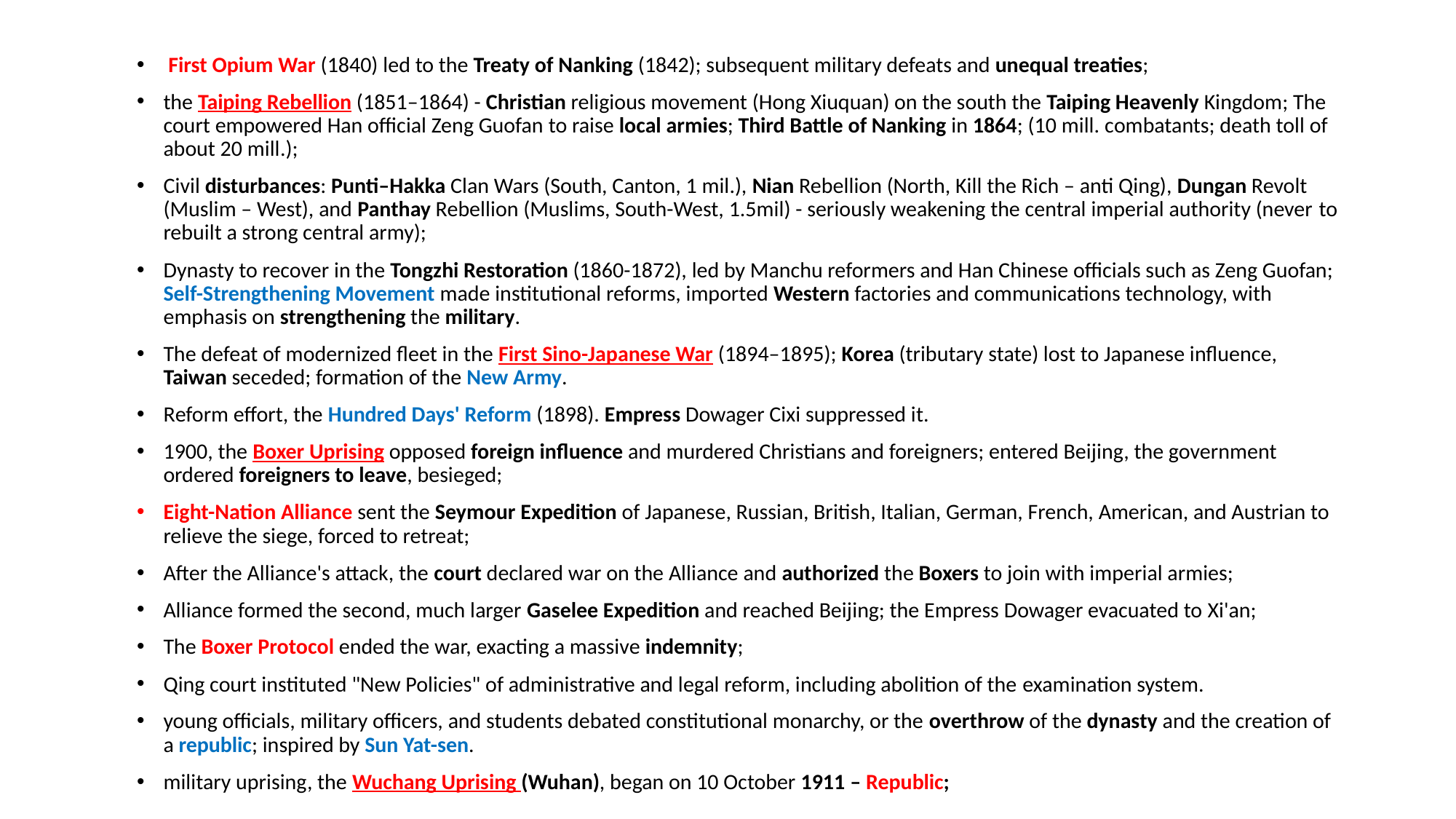

First Opium War (1840) led to the Treaty of Nanking (1842); subsequent military defeats and unequal treaties;
the Taiping Rebellion (1851–1864) - Christian religious movement (Hong Xiuquan) on the south the Taiping Heavenly Kingdom; The court empowered Han official Zeng Guofan to raise local armies; Third Battle of Nanking in 1864; (10 mill. combatants; death toll of about 20 mill.);
Civil disturbances: Punti–Hakka Clan Wars (South, Canton, 1 mil.), Nian Rebellion (North, Kill the Rich – anti Qing), Dungan Revolt (Muslim – West), and Panthay Rebellion (Muslims, South-West, 1.5mil) - seriously weakening the central imperial authority (never to rebuilt a strong central army);
Dynasty to recover in the Tongzhi Restoration (1860-1872), led by Manchu reformers and Han Chinese officials such as Zeng Guofan; Self-Strengthening Movement made institutional reforms, imported Western factories and communications technology, with emphasis on strengthening the military.
The defeat of modernized fleet in the First Sino-Japanese War (1894–1895); Korea (tributary state) lost to Japanese influence, Taiwan seceded; formation of the New Army.
Reform effort, the Hundred Days' Reform (1898). Empress Dowager Cixi suppressed it.
1900, the Boxer Uprising opposed foreign influence and murdered Christians and foreigners; entered Beijing, the government ordered foreigners to leave, besieged;
Eight-Nation Alliance sent the Seymour Expedition of Japanese, Russian, British, Italian, German, French, American, and Austrian to relieve the siege, forced to retreat;
After the Alliance's attack, the court declared war on the Alliance and authorized the Boxers to join with imperial armies;
Alliance formed the second, much larger Gaselee Expedition and reached Beijing; the Empress Dowager evacuated to Xi'an;
The Boxer Protocol ended the war, exacting a massive indemnity;
Qing court instituted "New Policies" of administrative and legal reform, including abolition of the examination system.
young officials, military officers, and students debated constitutional monarchy, or the overthrow of the dynasty and the creation of a republic; inspired by Sun Yat-sen.
military uprising, the Wuchang Uprising (Wuhan), began on 10 October 1911 – Republic;